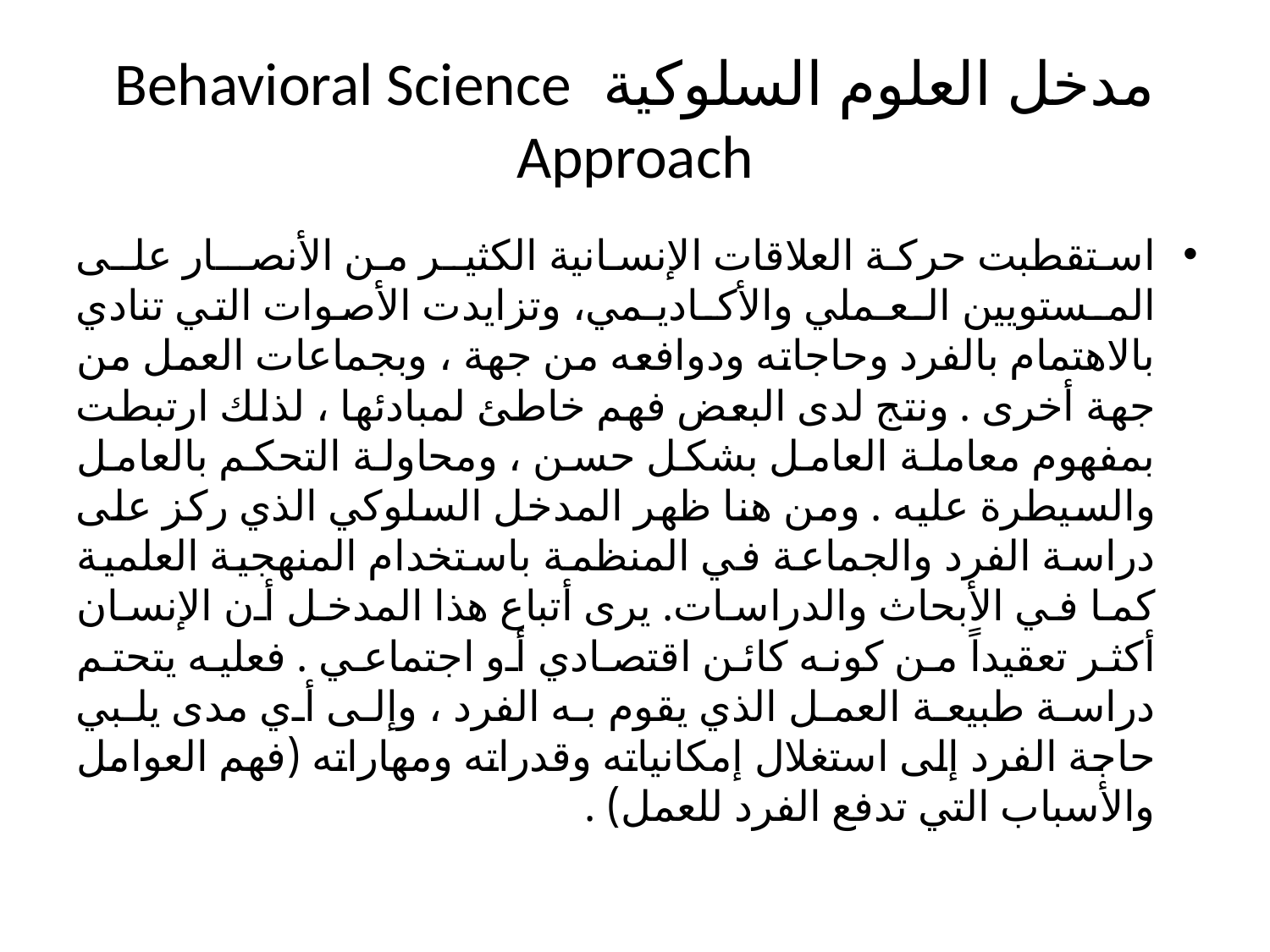

# مدخل العلوم السلوكية  Behavioral Science Approach
استقطبت حركة العلاقات الإنسانية الكثيـر من الأنصــار علـى المـستويين الـعـملي والأكـاديـمي، وتزايدت الأصوات التي تنادي بالاهتمام بالفرد وحاجاته ودوافعه من جهة ، وبجماعات العمل من جهة أخرى . ونتج لدى البعض فهم خاطئ لمبادئها ، لذلك ارتبطت بمفهوم معاملة العامل بشكل حسن ، ومحاولة التحكم بالعامل والسيطرة عليه . ومن هنا ظهر المدخل السلوكي الذي ركز على دراسة الفرد والجماعة في المنظمة باستخدام المنهجية العلمية كما في الأبحاث والدراسات. يرى أتباع هذا المدخل أن الإنسان أكثر تعقيداً من كونه كائن اقتصادي أو اجتماعي . فعليه يتحتم دراسة طبيعة العمل الذي يقوم به الفرد ، وإلى أي مدى يلبي حاجة الفرد إلى استغلال إمكانياته وقدراته ومهاراته (فهم العوامل والأسباب التي تدفع الفرد للعمل) .